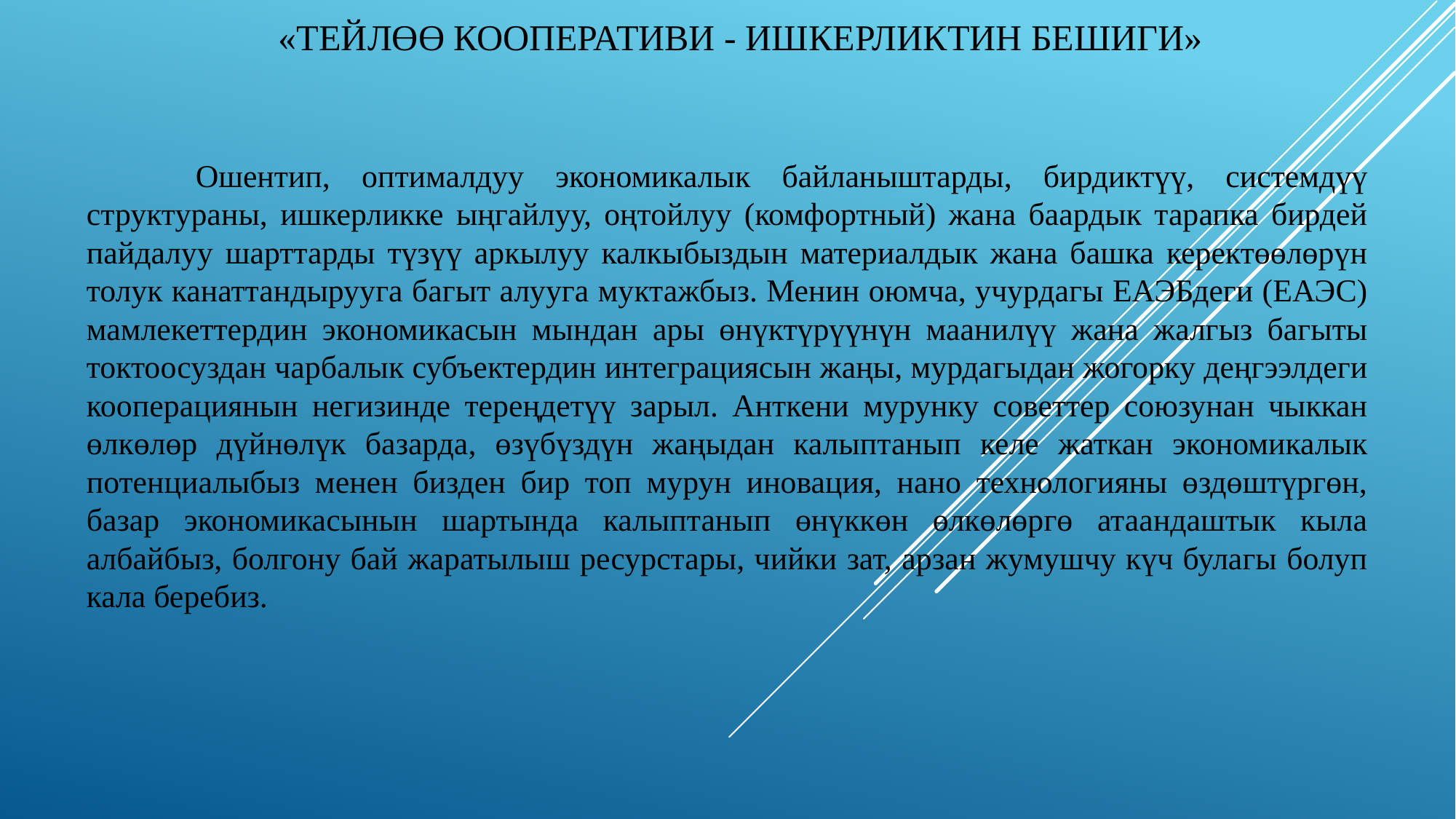

# «Тейлөө кооперативи - ишкерликтин бешиги»
	Ошентип, оптималдуу экономикалык байланыштарды, бирдиктүү, системдүү структураны, ишкерликке ыңгайлуу, оңтойлуу (комфортный) жана баардык тарапка бирдей пайдалуу шарттарды түзүү аркылуу калкыбыздын материалдык жана башка керектөөлөрүн толук канаттандырууга багыт алууга муктажбыз. Менин оюмча, учурдагы ЕАЭБдеги (ЕАЭС) мамлекеттердин экономикасын мындан ары өнүктүрүүнүн маанилүү жана жалгыз багыты токтоосуздан чарбалык субъектердин интеграциясын жаңы, мурдагыдан жогорку деңгээлдеги кооперациянын негизинде тереңдетүү зарыл. Анткени мурунку советтер союзунан чыккан өлкөлөр дүйнөлүк базарда, өзүбүздүн жаңыдан калыптанып келе жаткан экономикалык потенциалыбыз менен бизден бир топ мурун иновация, нано технологияны өздөштүргөн, базар экономикасынын шартында калыптанып өнүккөн өлкөлөргө атаандаштык кыла албайбыз, болгону бай жаратылыш ресурстары, чийки зат, арзан жумушчу күч булагы болуп кала беребиз.